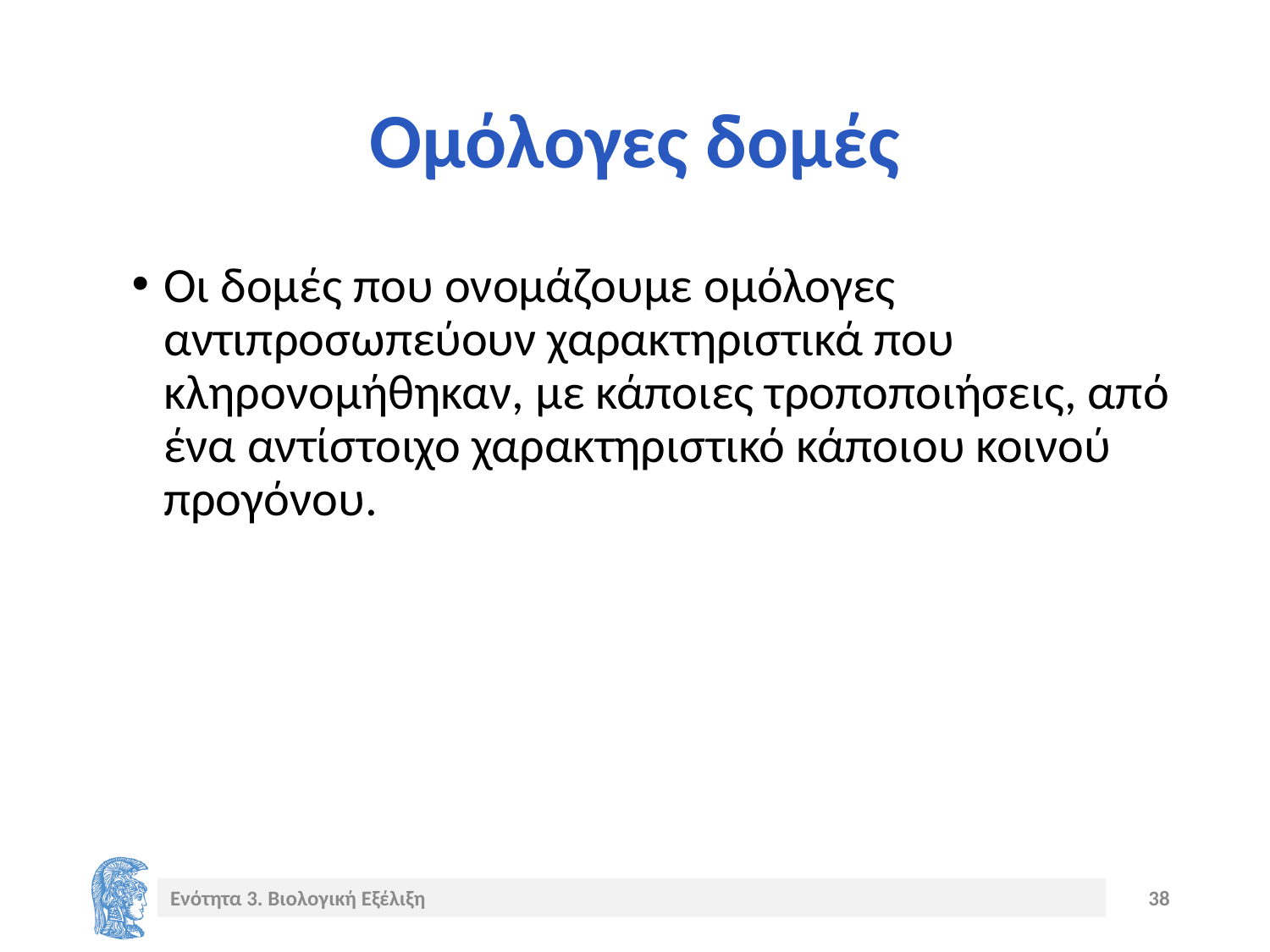

# Ομόλογες δομές
Οι δομές που ονομάζουμε ομόλογες αντιπροσωπεύουν χαρακτηριστικά που κληρονομήθηκαν, με κάποιες τροποποιήσεις, από ένα αντίστοιχο χαρακτηριστικό κάποιου κοινού προγόνου.

Ενότητα 3. Βιολογική Εξέλιξη
38